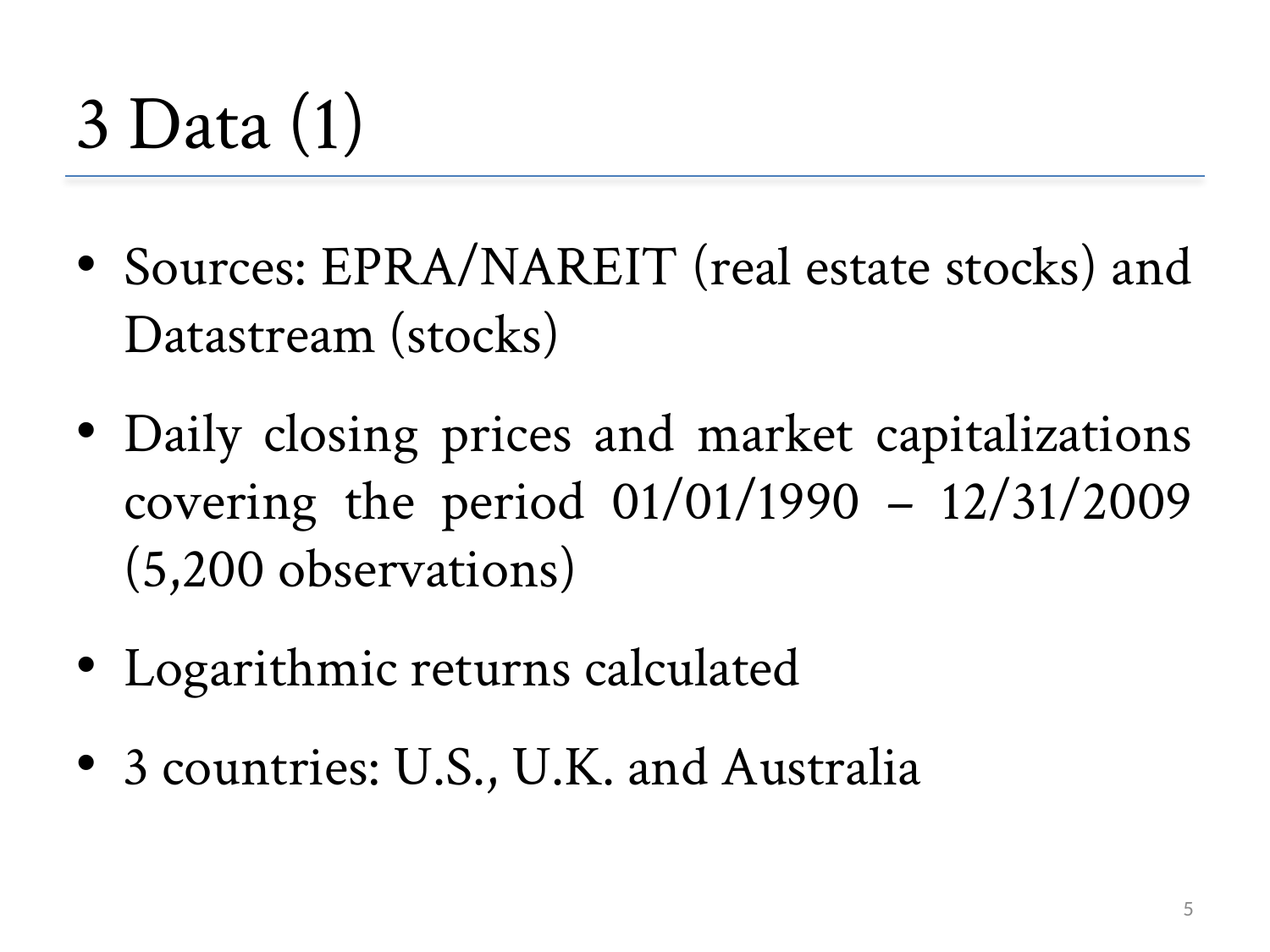

# 3 Data (1)
Sources: EPRA/NAREIT (real estate stocks) and Datastream (stocks)

Daily closing prices and market capitalizations covering the period 01/01/1990 – 12/31/2009 (5,200 observations)

Logarithmic returns calculated

3 countries: U.S., U.K. and Australia

5